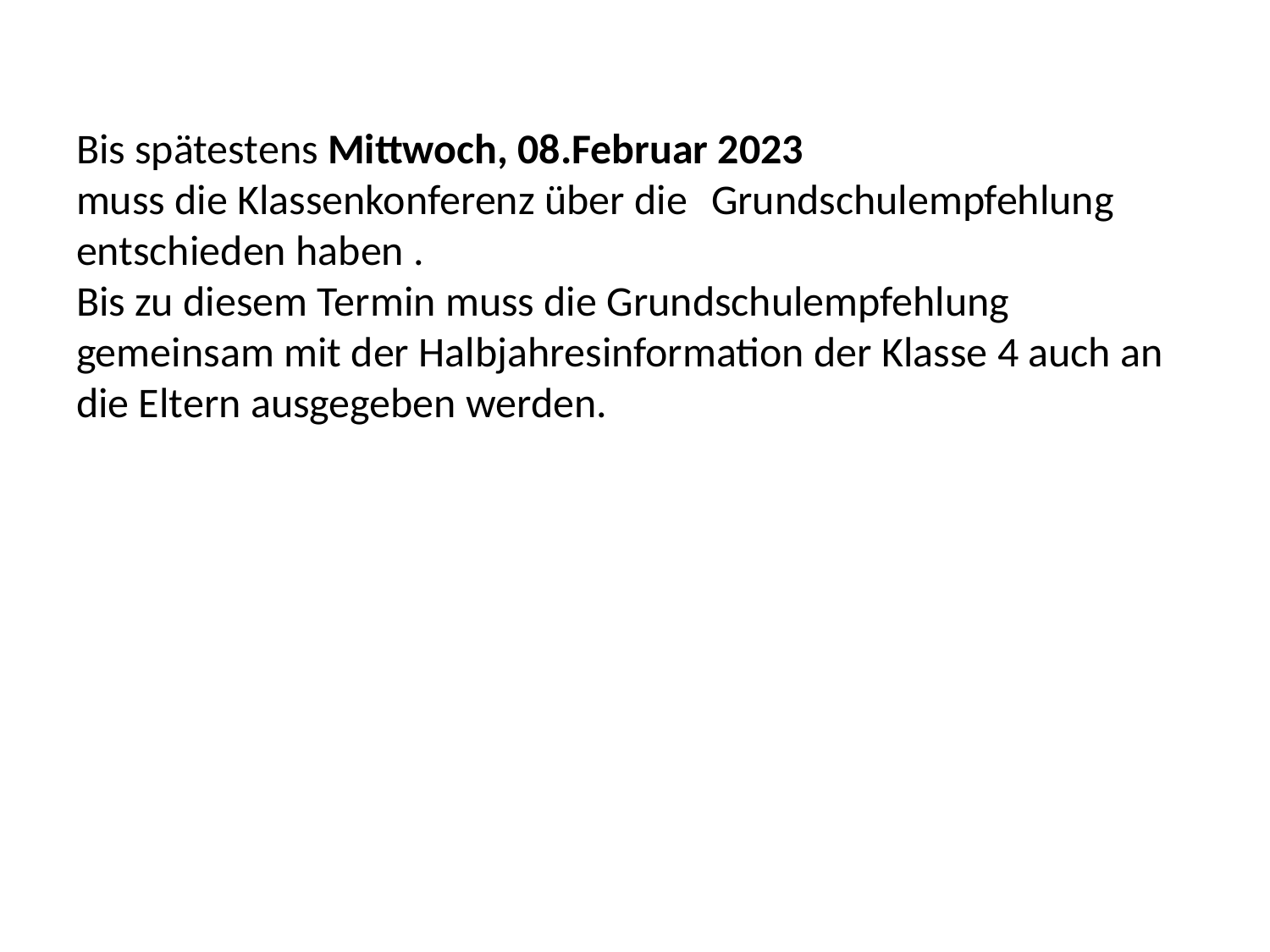

#
Bis spätestens Mittwoch, 08.Februar 2023
muss die Klassenkonferenz über die 	Grundschulempfehlung entschieden haben .
Bis zu diesem Termin muss die Grundschulempfehlung gemeinsam mit der Halbjahresinformation der Klasse 4 auch an die Eltern ausgegeben werden.